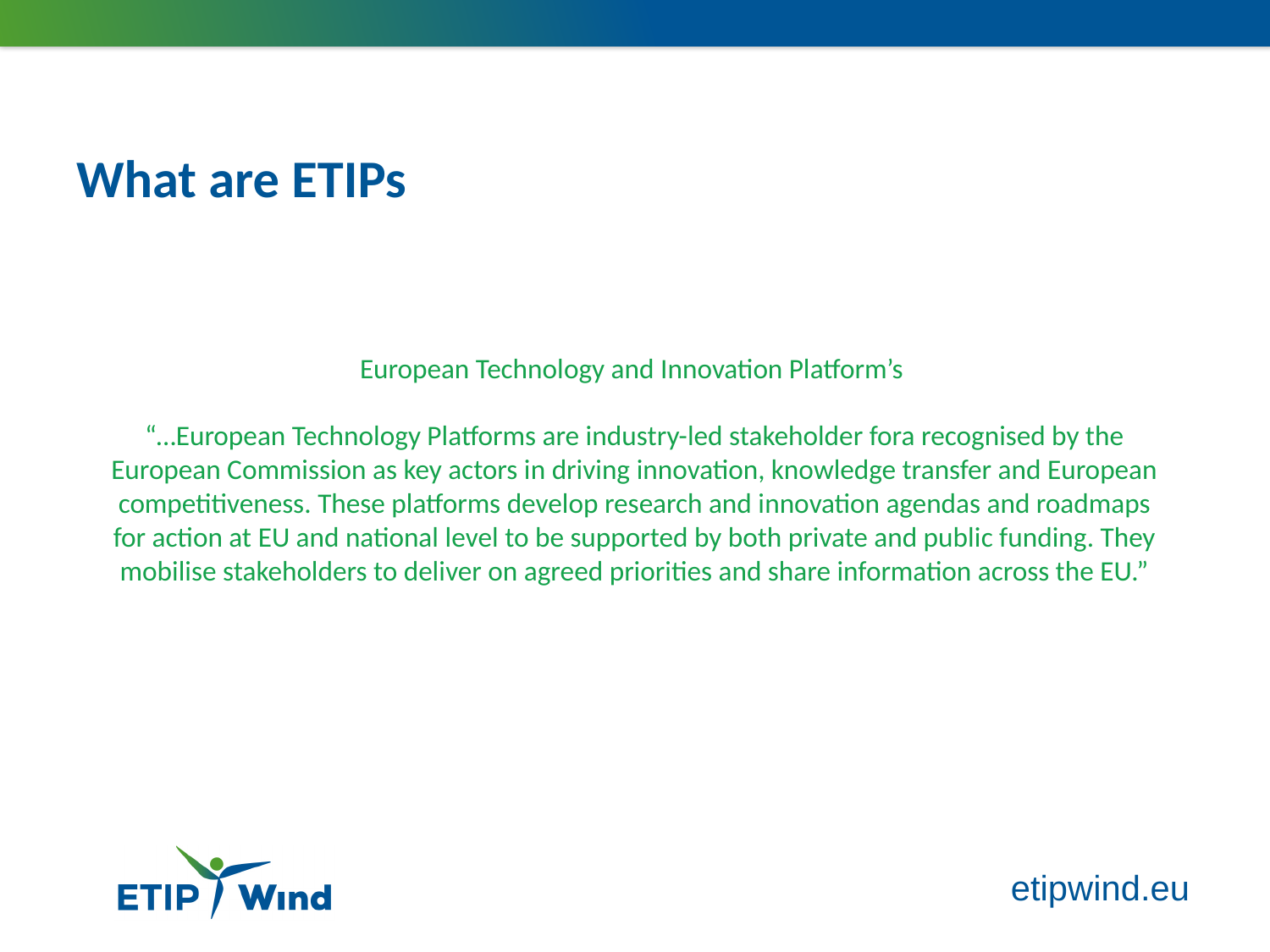

What are ETIPs
European Technology and Innovation Platform’s

“…European Technology Platforms are industry-led stakeholder fora recognised by the European Commission as key actors in driving innovation, knowledge transfer and European competitiveness. These platforms develop research and innovation agendas and roadmaps for action at EU and national level to be supported by both private and public funding. They mobilise stakeholders to deliver on agreed priorities and share information across the EU.”